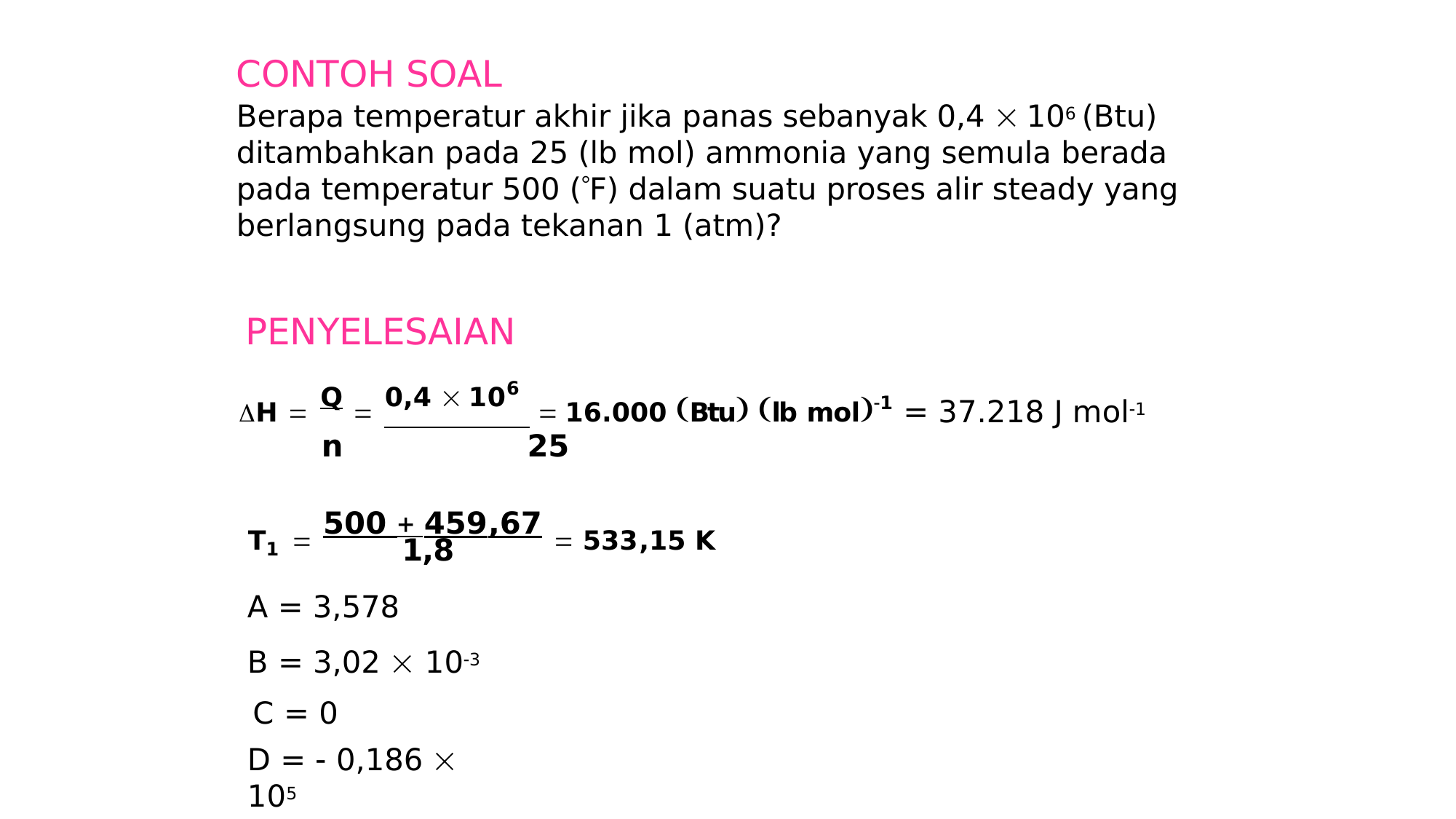

CONTOH SOAL
Berapa temperatur akhir jika panas sebanyak 0,4 × 106 (Btu)  ditambahkan pada 25 (lb mol) ammonia yang semula berada  pada temperatur 500 (°F) dalam suatu proses alir steady yang  berlangsung pada tekanan 1 (atm)?

PENYELESAIAN

ΔH = Q = 0,4 × 106 = 16.000 (Btu) (lb mol)−1 = 37.218 J mol−1
n	25

T1  = 500 + 459,67 = 533,15 K
1,8
A = 3,578
B = 3,02 × 10−3  C = 0
D = − 0,186 × 105